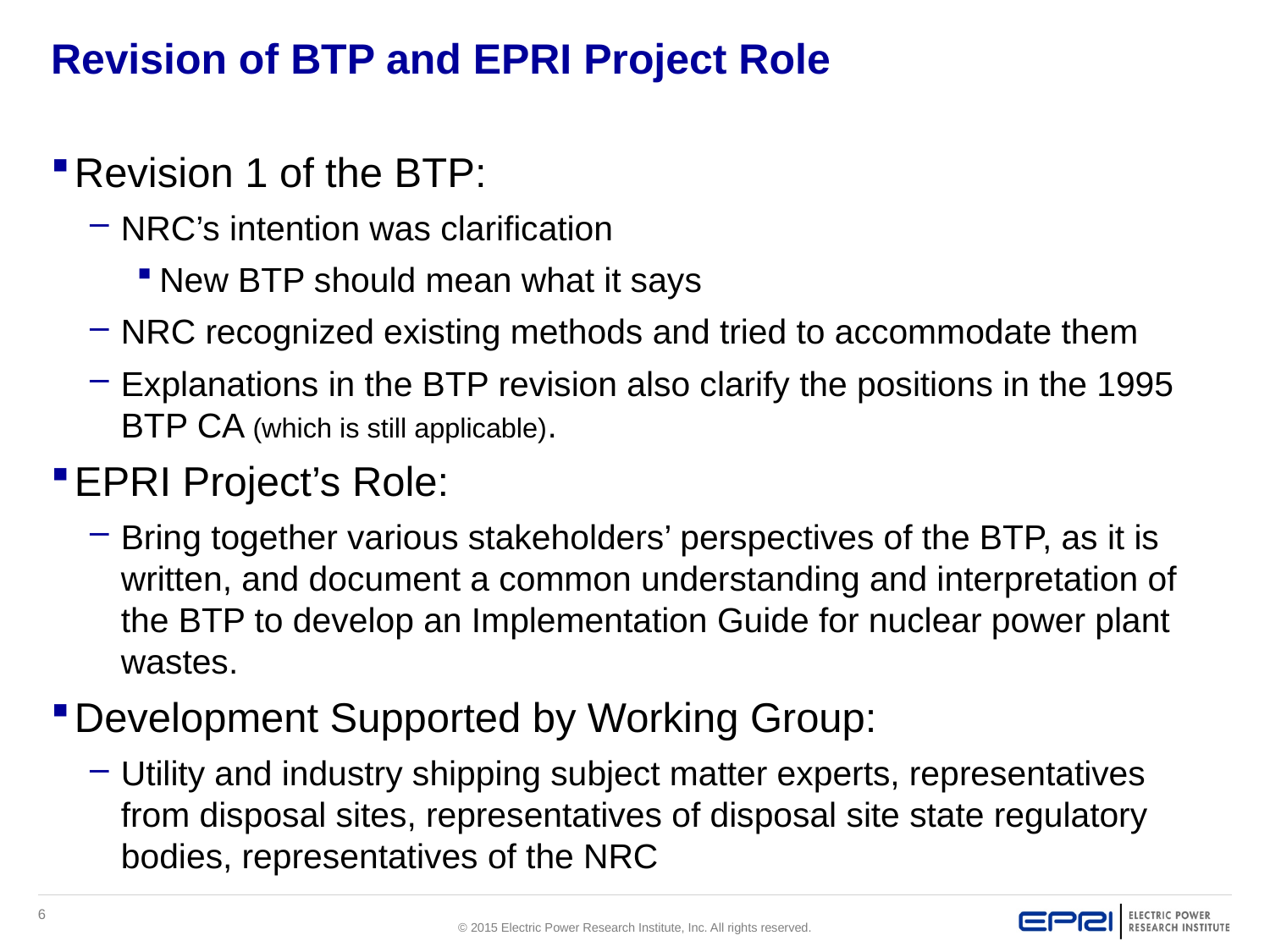

# Revision of BTP and EPRI Project Role
Revision 1 of the BTP:
NRC’s intention was clarification
New BTP should mean what it says
NRC recognized existing methods and tried to accommodate them
Explanations in the BTP revision also clarify the positions in the 1995 BTP CA (which is still applicable).
EPRI Project’s Role:
Bring together various stakeholders’ perspectives of the BTP, as it is written, and document a common understanding and interpretation of the BTP to develop an Implementation Guide for nuclear power plant wastes.
Development Supported by Working Group:
Utility and industry shipping subject matter experts, representatives from disposal sites, representatives of disposal site state regulatory bodies, representatives of the NRC